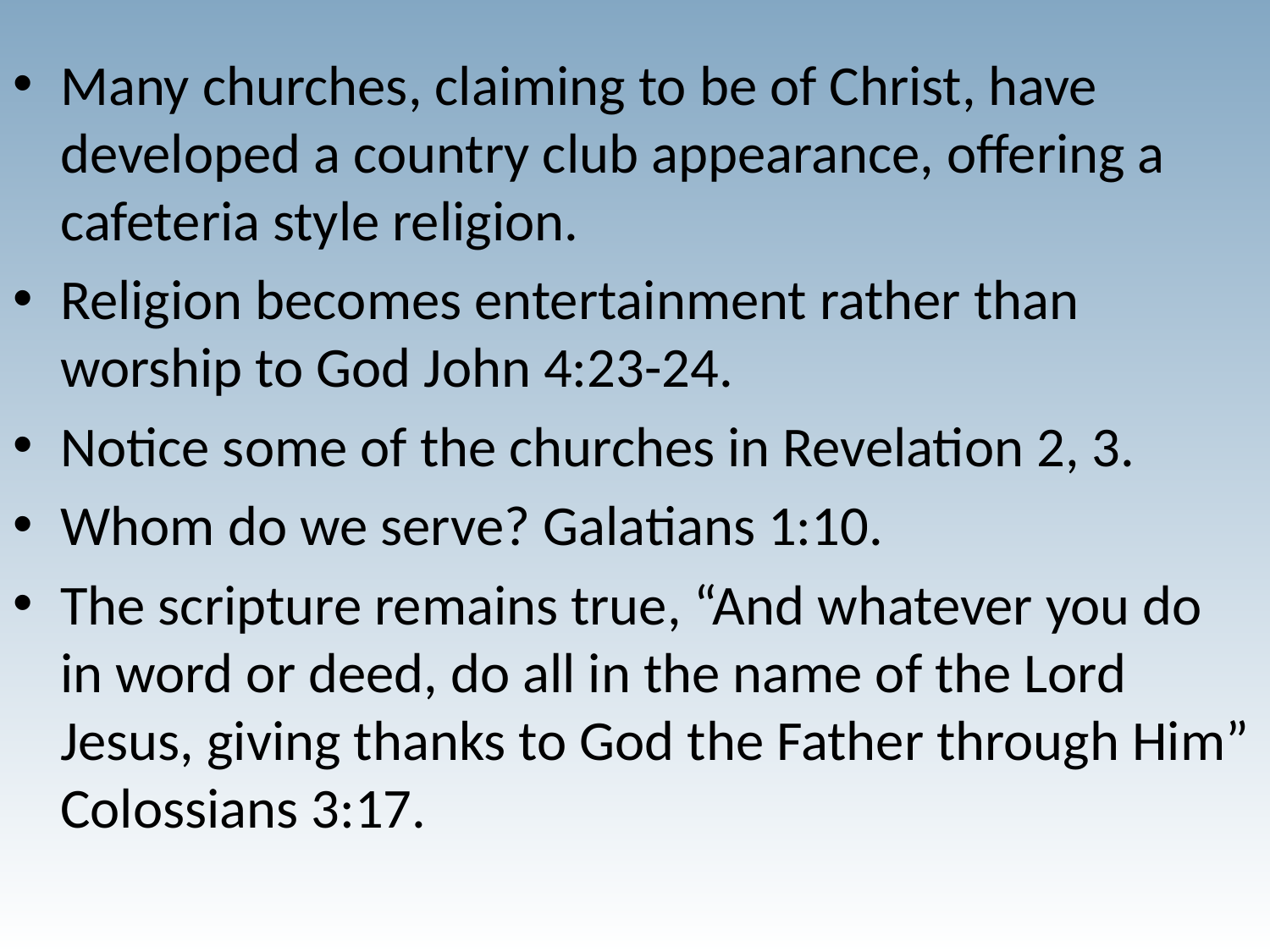

Many churches, claiming to be of Christ, have developed a country club appearance, offering a cafeteria style religion.
Religion becomes entertainment rather than worship to God John 4:23-24.
Notice some of the churches in Revelation 2, 3.
Whom do we serve? Galatians 1:10.
The scripture remains true, “And whatever you do in word or deed, do all in the name of the Lord Jesus, giving thanks to God the Father through Him” Colossians 3:17.